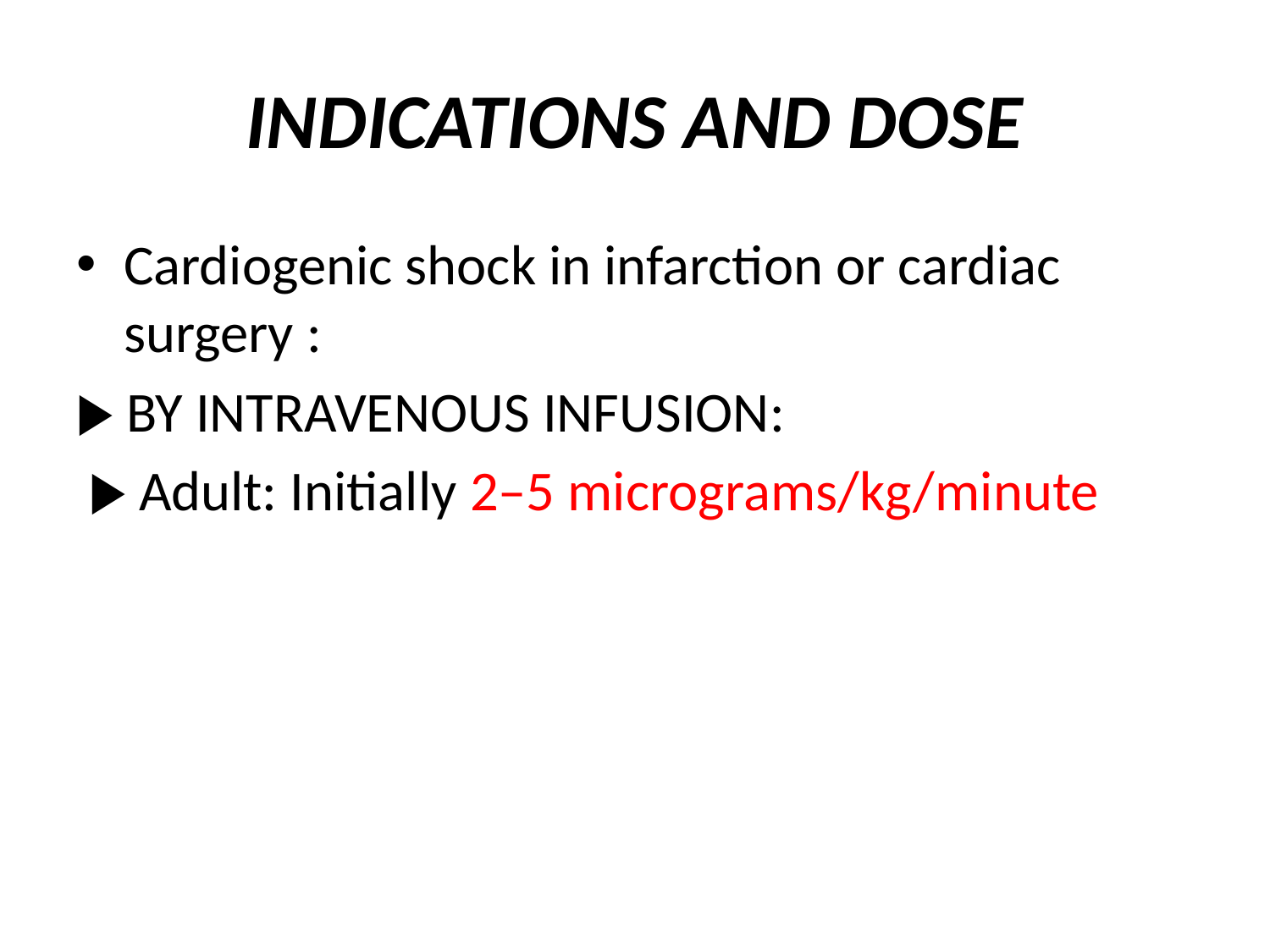

# INDICATIONS AND DOSE
Cardiogenic shock in infarction or cardiac surgery :
▶ BY INTRAVENOUS INFUSION:
 ▶ Adult: Initially 2–5 micrograms/kg/minute